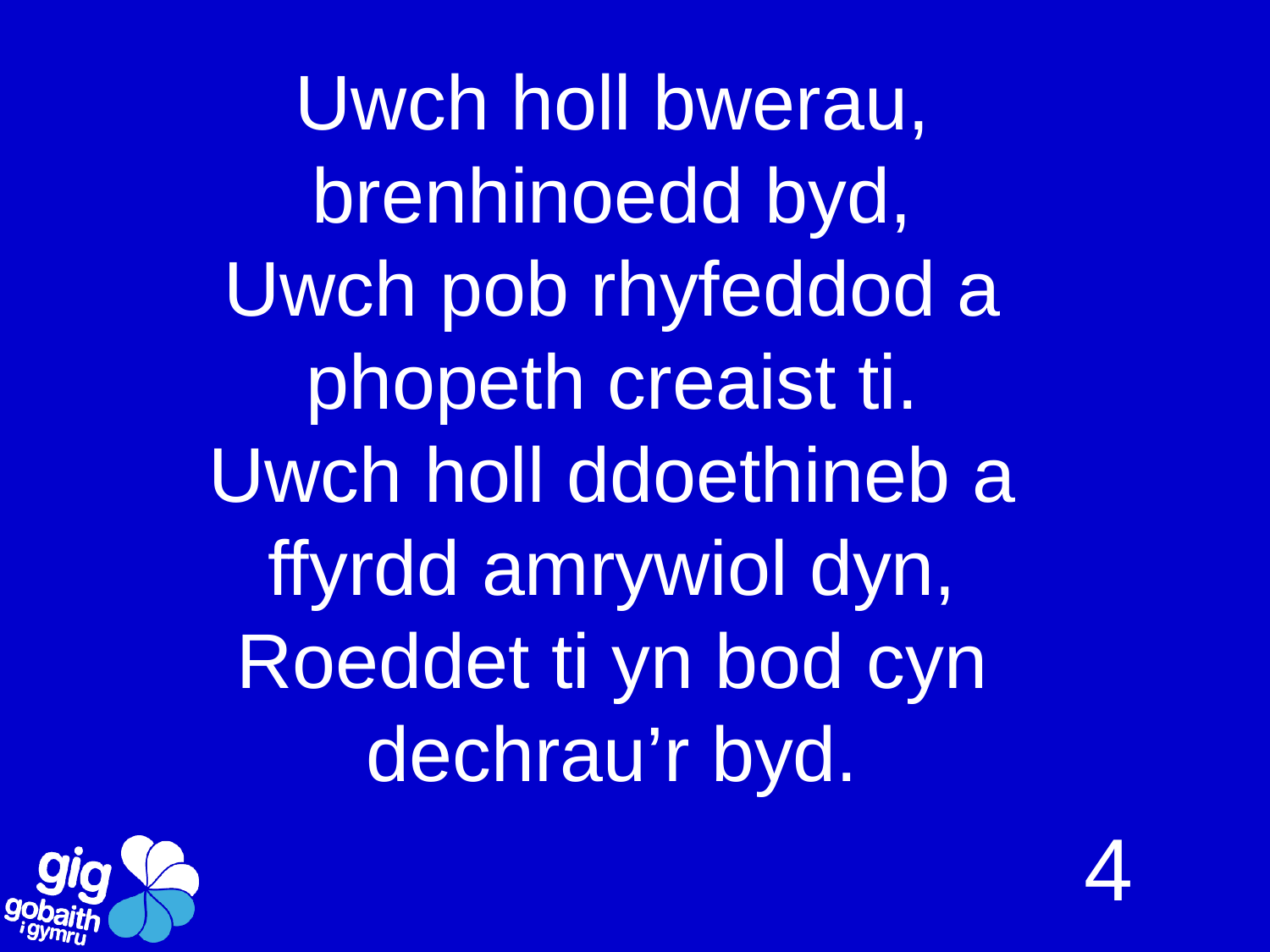

# Uwch holl bwerau, brenhinoedd byd, Uwch pob rhyfeddod a phopeth creaist ti. Uwch holl ddoethineb a ffyrdd amrywiol dyn, Roeddet ti yn bod cyn dechrau’r byd.
4